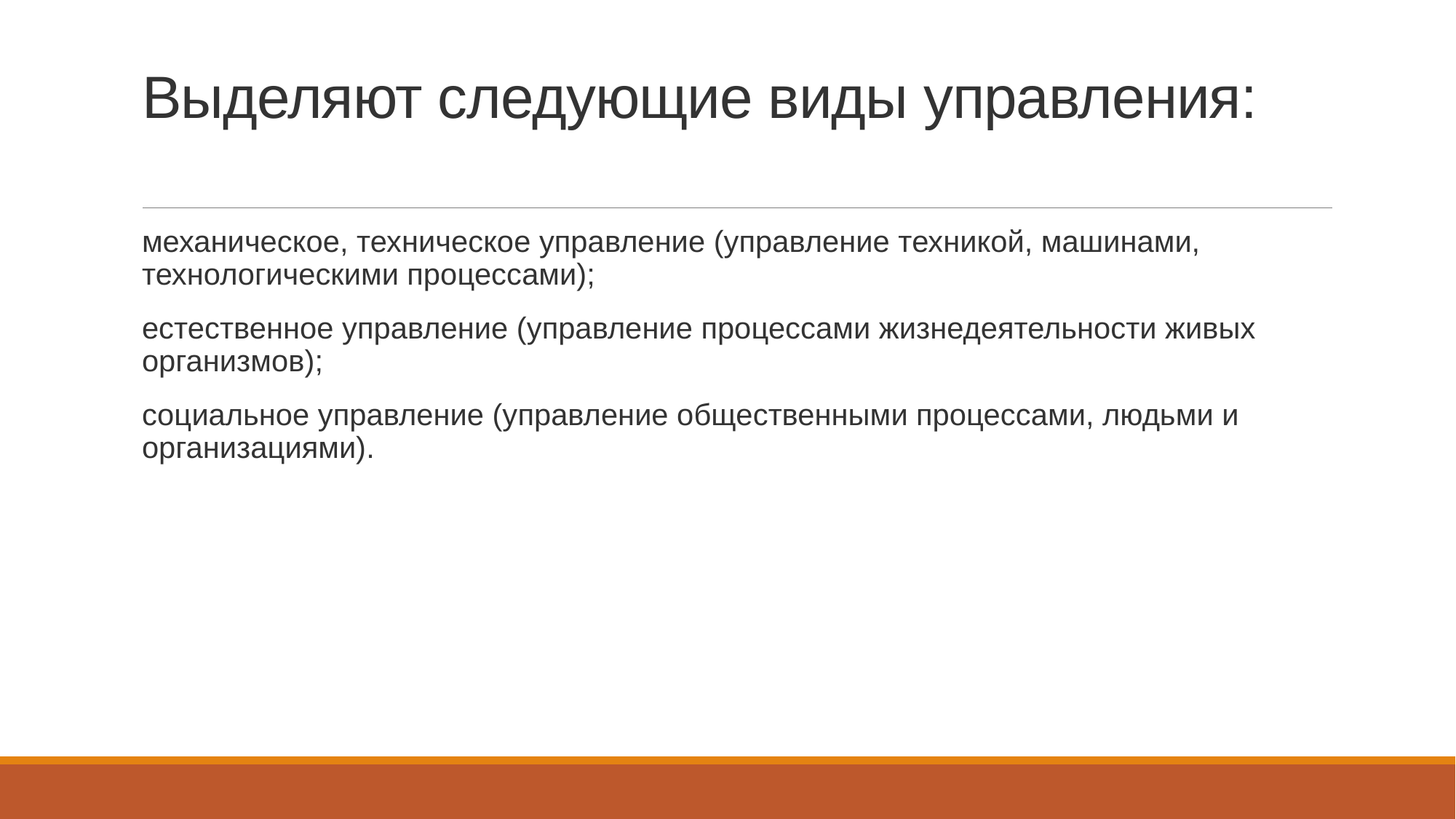

# Выделяют следующие виды управления:
механическое, техническое управление (управление техникой, машинами, технологическими процессами);
естественное управление (управление процессами жизнедеятельности живых организмов);
социальное управление (управление общественными процессами, людьми и организациями).